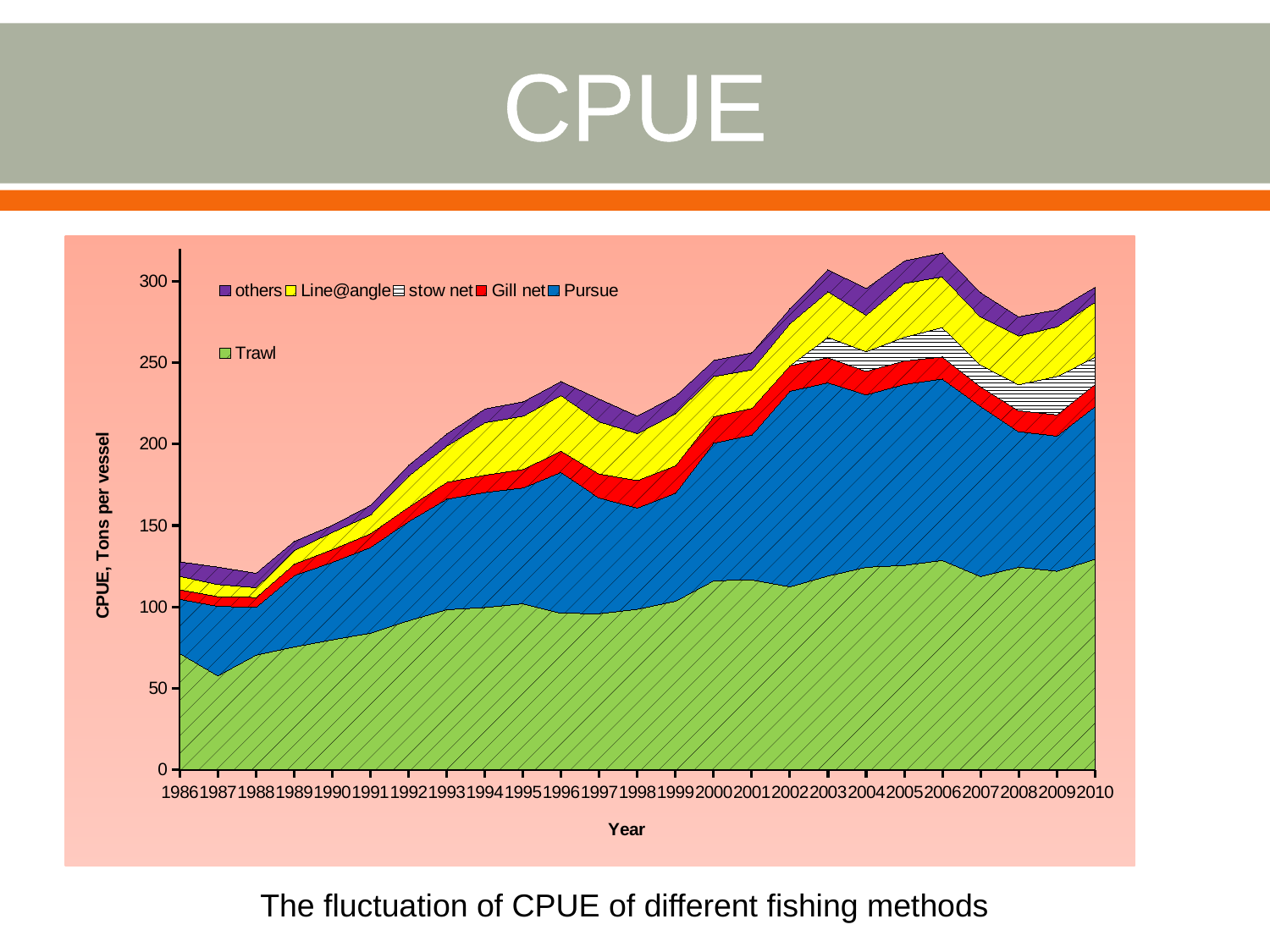

# CPUE

### Chart

| Category |  |  |  |  |  |  |
|---|---|---|---|---|---|---|
| 1986 | 71.46404160475483 | 33.14679677556216 | 5.874033882426419 | None | 8.316822846943328 | 8.85754307325956 |
| 1987 | 57.68679464805119 | 42.657294213528935 | 5.958785399840549 | None | 7.415492957746479 | 10.721959329837576 |
| 1988 | 70.39419035846724 | 29.246178861788618 | 6.098739495798319 | None | 6.031600831600832 | 8.884165366614665 |
| 1989 | 75.36694386694387 | 43.82125340599455 | 7.021386624594618 | None | 8.395530726256982 | 5.6299061433447095 |
| 1990 | 79.75350945064662 | 47.56528835690968 | 7.839164976335362 | None | 10.62458129348106 | 4.317473684210526 |
| 1991 | 83.87123987123987 | 52.593298671288274 | 8.45722930978083 | None | 11.49363219561895 | 5.958717872382653 |
| 1992 | 91.49734912577553 | 60.922713864306786 | 8.837655536469898 | None | 19.08838055627762 | 6.571356884785227 |
| 1993 | 98.24977179370151 | 67.86232790988736 | 10.33489820989821 | None | 22.25705867910631 | 7.50293002412961 |
| 1994 | 99.58516307823491 | 70.65727098014094 | 10.608393198144949 | None | 32.30421610704368 | 8.386340697544018 |
| 1995 | 101.89872643912379 | 71.08571428571429 | 11.368826282864518 | None | 32.714963119072706 | 8.82747724974722 |
| 1996 | 96.08902945619336 | 86.55175829618624 | 12.998767931004137 | None | 34.24487564908445 | 8.526014865637507 |
| 1997 | 95.79656309668461 | 71.04596560846561 | 14.73234494253882 | None | 32.13948497854077 | 13.947787042976266 |
| 1998 | 98.49317068980328 | 62.20629370629371 | 16.85810962219334 | None | 28.892847786219544 | 10.78327666540738 |
| 1999 | 103.48216245883644 | 66.3220277169949 | 16.800337481543977 | None | 32.12557208237986 | 10.75900900900901 |
| 2000 | 116.01477088948788 | 84.47547353084022 | 16.268238656663094 | None | 24.68595450049456 | 9.853563714902808 |
| 2001 | 116.55789707187223 | 88.90873015873017 | 16.35725252229858 | None | 23.728727660709524 | 10.420497253541486 |
| 2002 | 112.31336661120355 | 120.06841783750764 | 15.682146468294093 | None | 25.799646286003032 | 9.1701317715959 |
| 2003 | 118.96261568436435 | 118.6282894736842 | 15.426136363636363 | 12.515325670498084 | 28.065084022405976 | 13.480171489817792 |
| 2004 | 124.30734003307467 | 105.85415212840195 | 14.45923253304559 | 12.076729559748427 | 22.48620816476646 | 16.36772595955427 |
| 2005 | 125.46760021965953 | 111.0587786259542 | 14.43786943386313 | 14.605182926829269 | 33.026646556058324 | 13.802493182703545 |
| 2006 | 128.54395997140816 | 111.37312312312312 | 13.552474442742364 | 18.022875816993466 | 31.14811849479584 | 14.669414123412787 |
| 2007 | 118.66970110757093 | 104.43622641509434 | 12.068157118459867 | 13.341439688715953 | 29.530724717553046 | 14.95817120622568 |
| 2008 | 124.36989795918367 | 83.18911745189118 | 12.861190924403052 | 15.98422090729783 | 29.914586070959263 | 11.829317721233956 |
| 2009 | 121.86835609675826 | 83.0077519379845 | 13.034910598953022 | 23.57675438596491 | 30.473033321882514 | 10.386661451202816 |
| 2010 | 129.22919605077573 | 93.7371705963939 | 13.689345617765179 | 16.576015108593012 | 33.80770590314599 | 9.226938068427891 |
The fluctuation of CPUE of different fishing methods